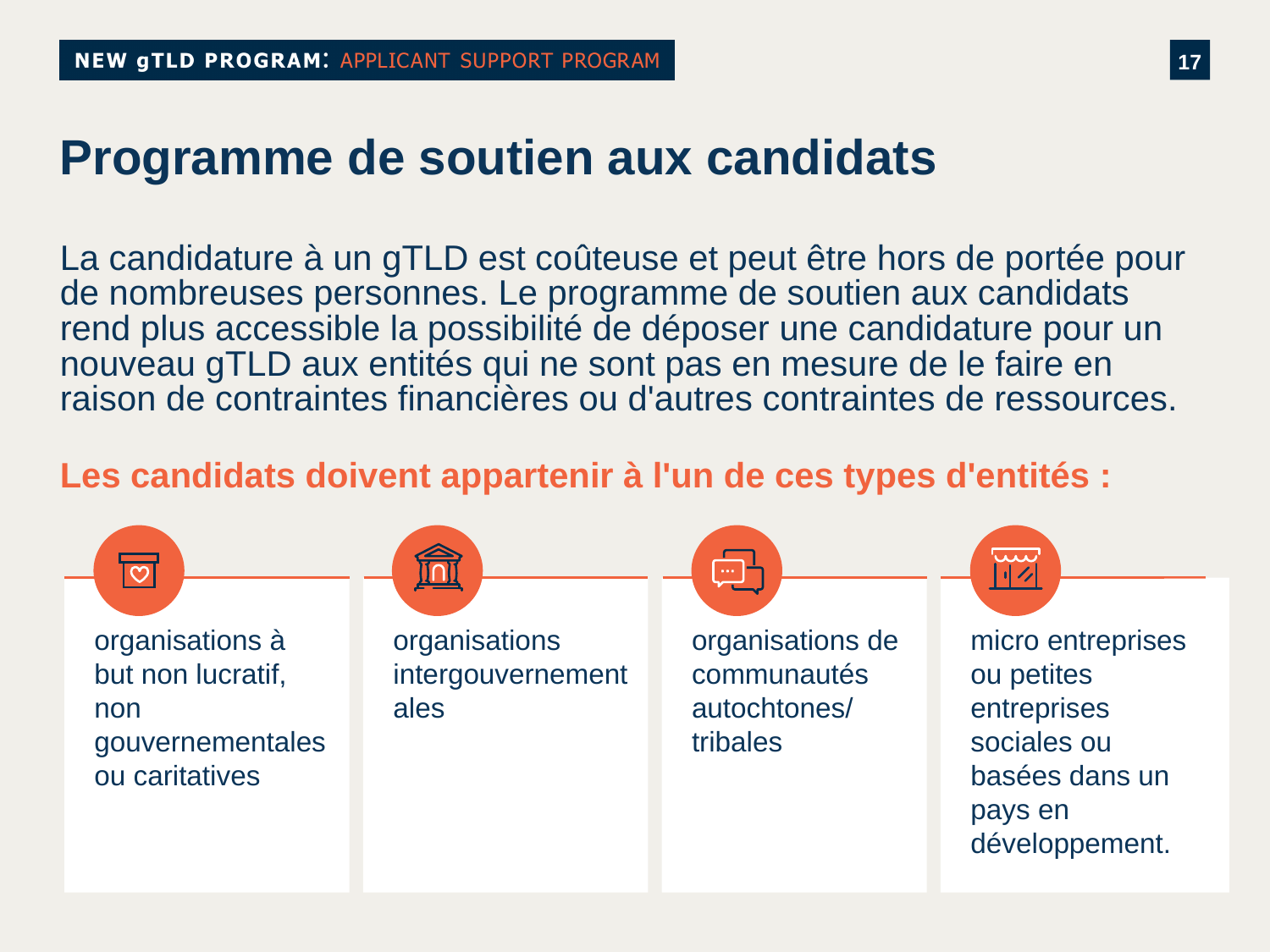

# Programme de soutien aux candidats
La candidature à un gTLD est coûteuse et peut être hors de portée pour de nombreuses personnes. Le programme de soutien aux candidats rend plus accessible la possibilité de déposer une candidature pour un nouveau gTLD aux entités qui ne sont pas en mesure de le faire en raison de contraintes financières ou d'autres contraintes de ressources.
Les candidats doivent appartenir à l'un de ces types d'entités :

organisations intergouvernementales
organisations à but non lucratif, non gouvernementales ou caritatives

organisations de communautés autochtones/
tribales
micro entreprises ou petites entreprises sociales ou basées dans un pays en développement.